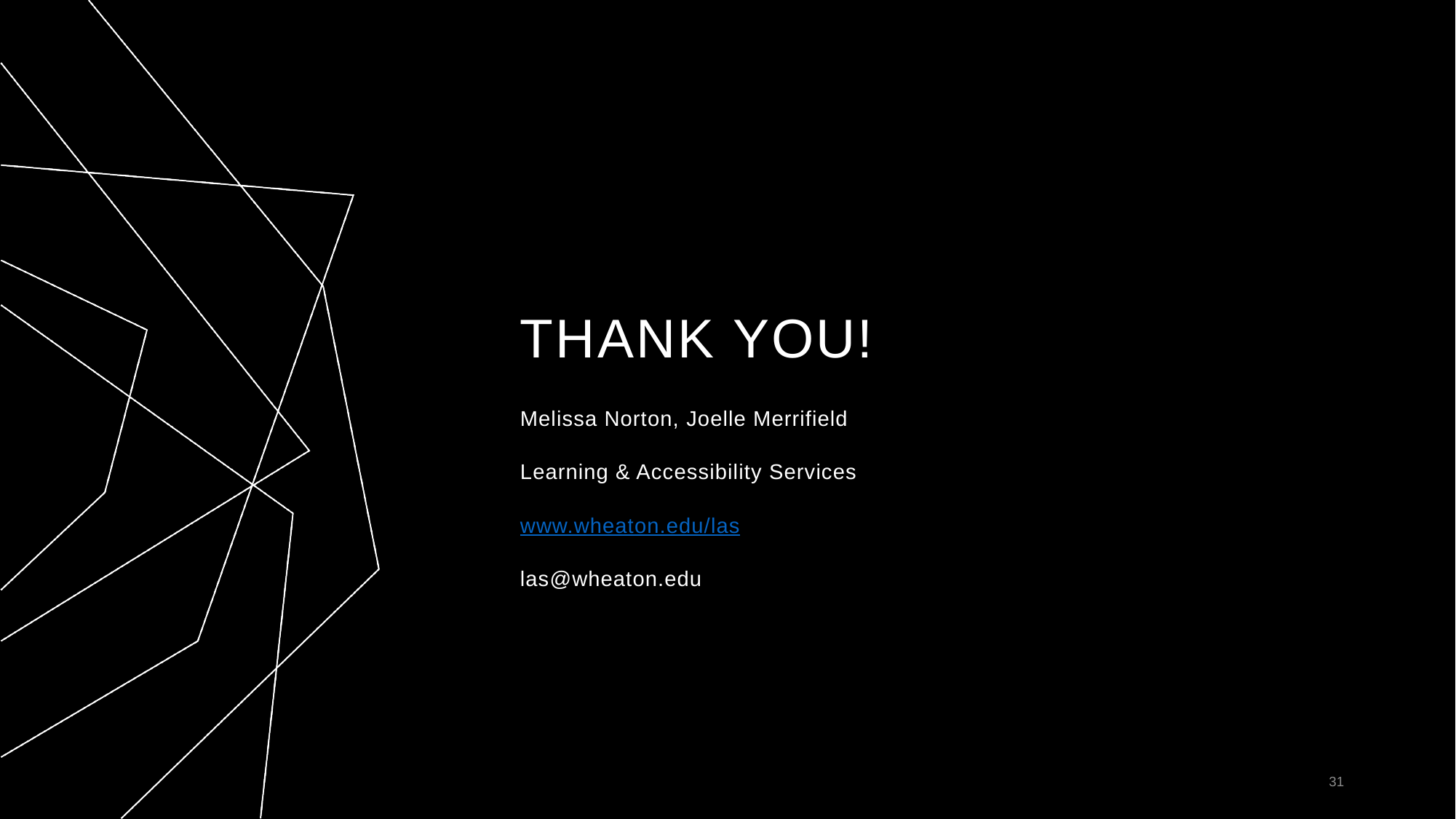

# THANK YOU!
Melissa Norton, Joelle Merrifield
Learning & Accessibility Services
www.wheaton.edu/las
las@wheaton.edu

31